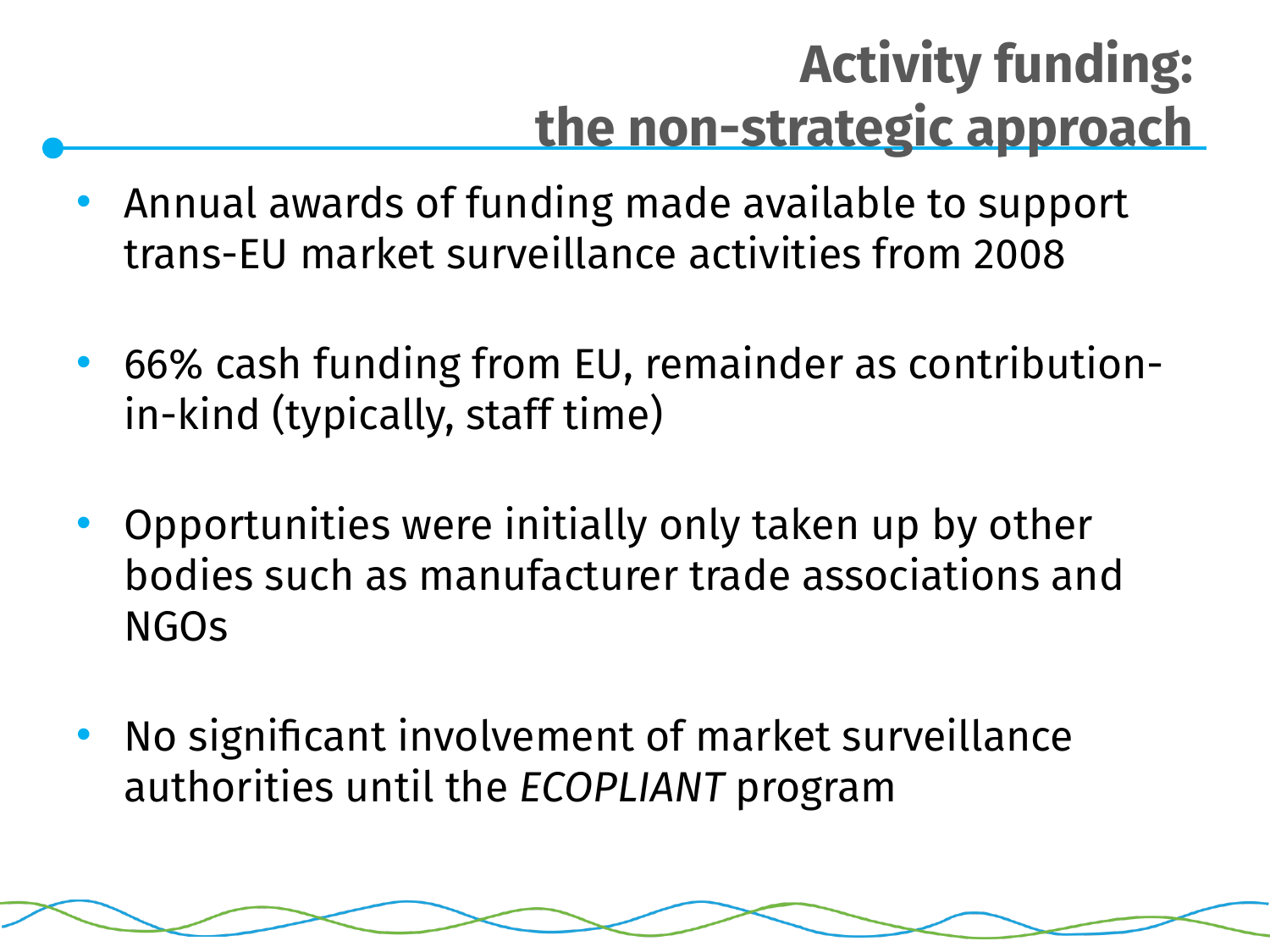

# Activity funding: the non-strategic approach
Annual awards of funding made available to support trans-EU market surveillance activities from 2008
66% cash funding from EU, remainder as contribution-in-kind (typically, staff time)
Opportunities were initially only taken up by other bodies such as manufacturer trade associations and NGOs
No significant involvement of market surveillance authorities until the ECOPLIANT program